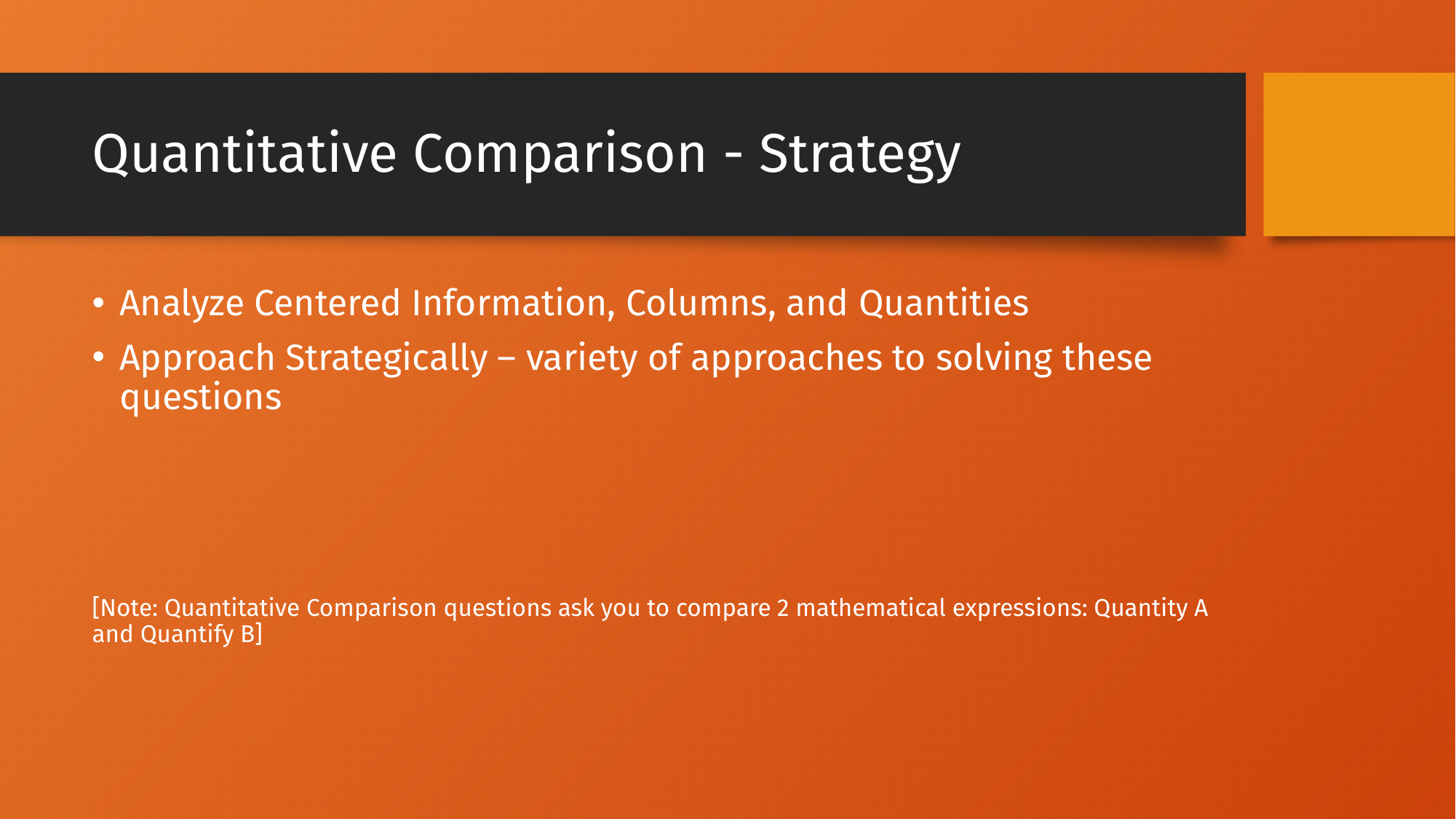

# Quantitative Comparison - Strategy
Analyze Centered Information, Columns, and Quantities
Approach Strategically – variety of approaches to solving these questions

[Note: Quantitative Comparison questions ask you to compare 2 mathematical expressions: Quantity A and Quantify B]